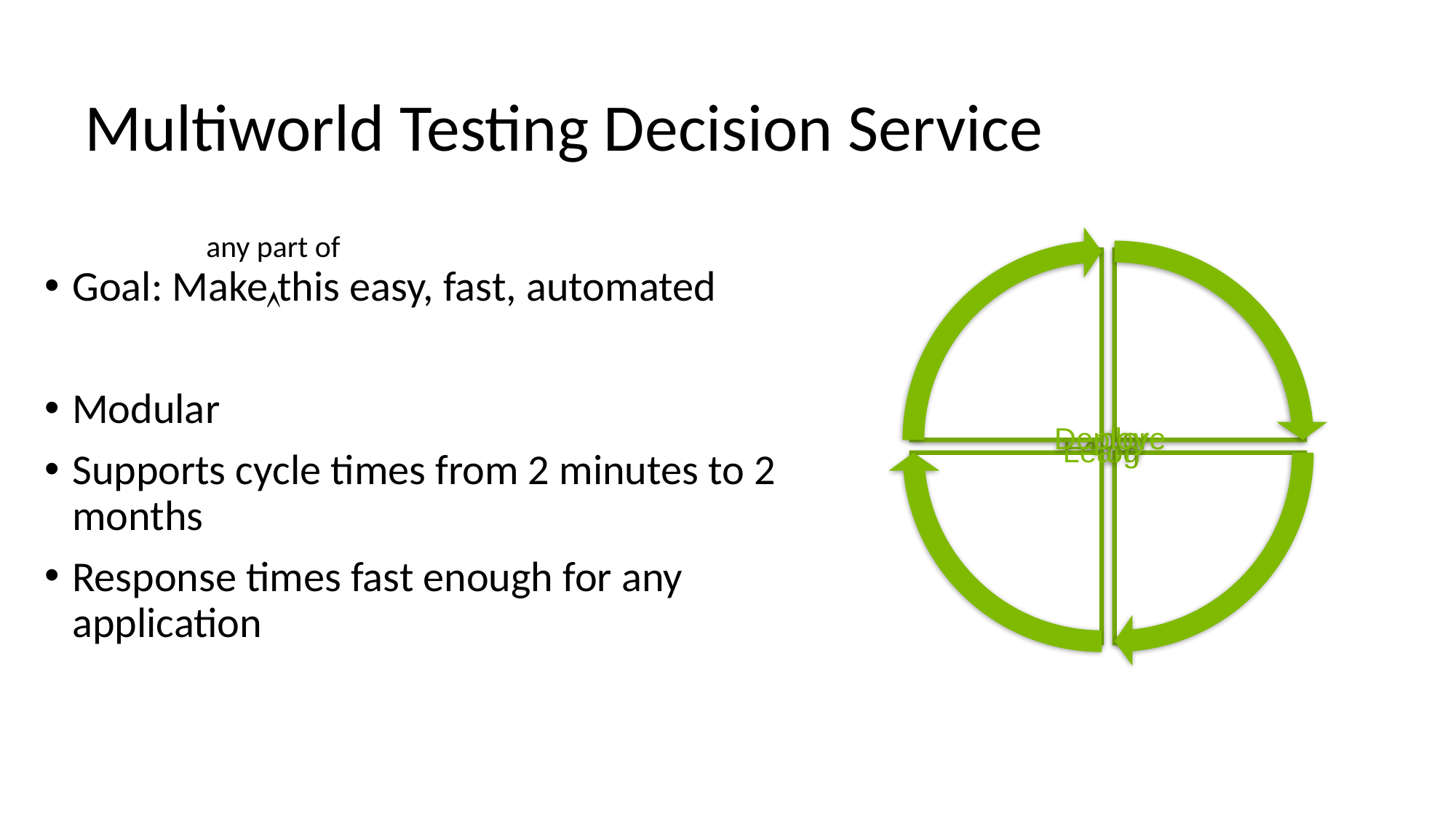

# Multiworld Testing Decision Service
any part of
Explore
Log
Learn
Deploy
Goal: Make this easy, fast, automated

Modular
Supports cycle times from 2 minutes to 2 months
Response times fast enough for any application

∧